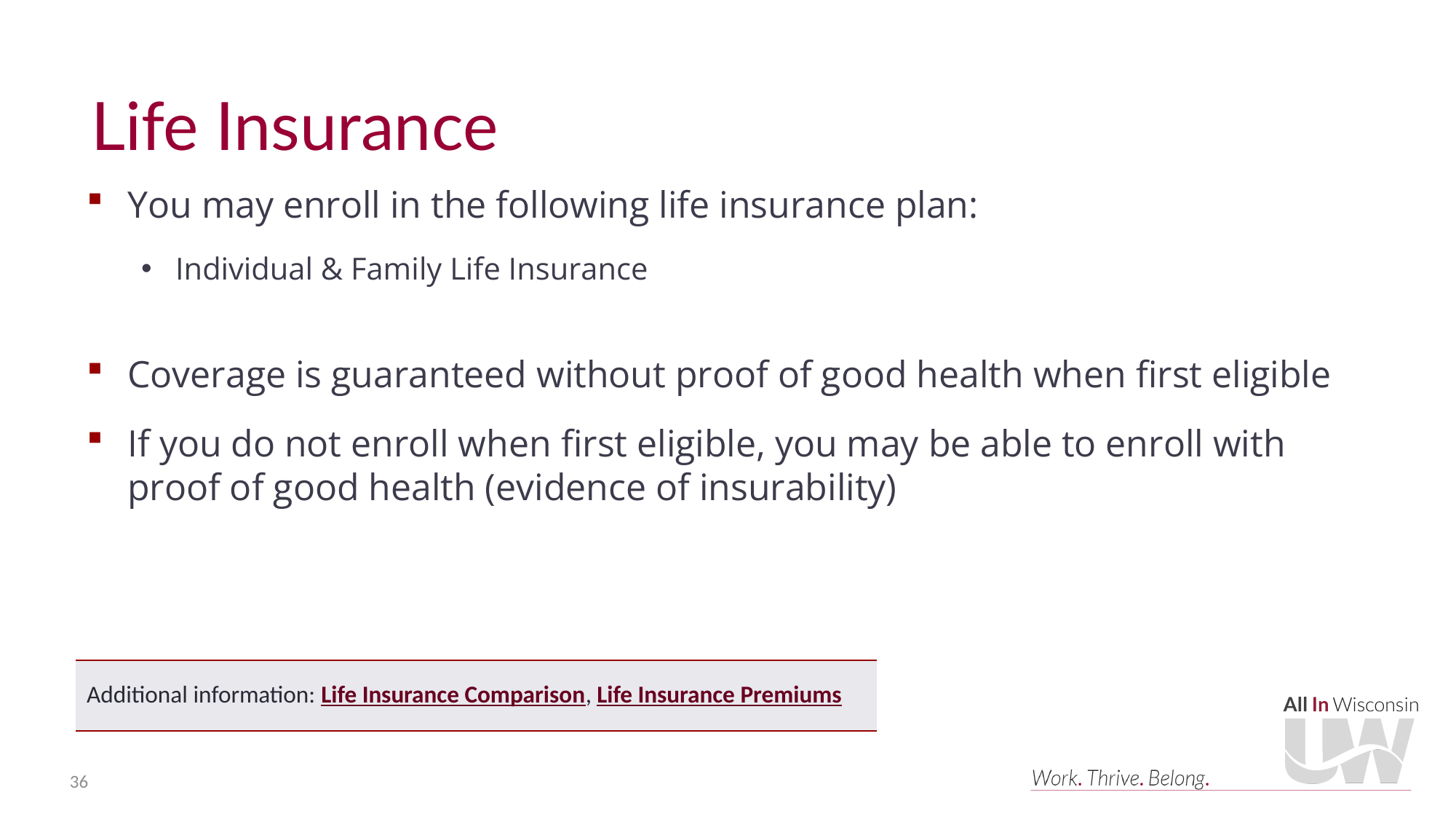

# Life Insurance
You may enroll in the following life insurance plan:
Individual & Family Life Insurance

Coverage is guaranteed without proof of good health when first eligible
If you do not enroll when first eligible, you may be able to enroll with proof of good health (evidence of insurability)
| Additional information: Life Insurance Comparison, Life Insurance Premiums |
| --- |
36